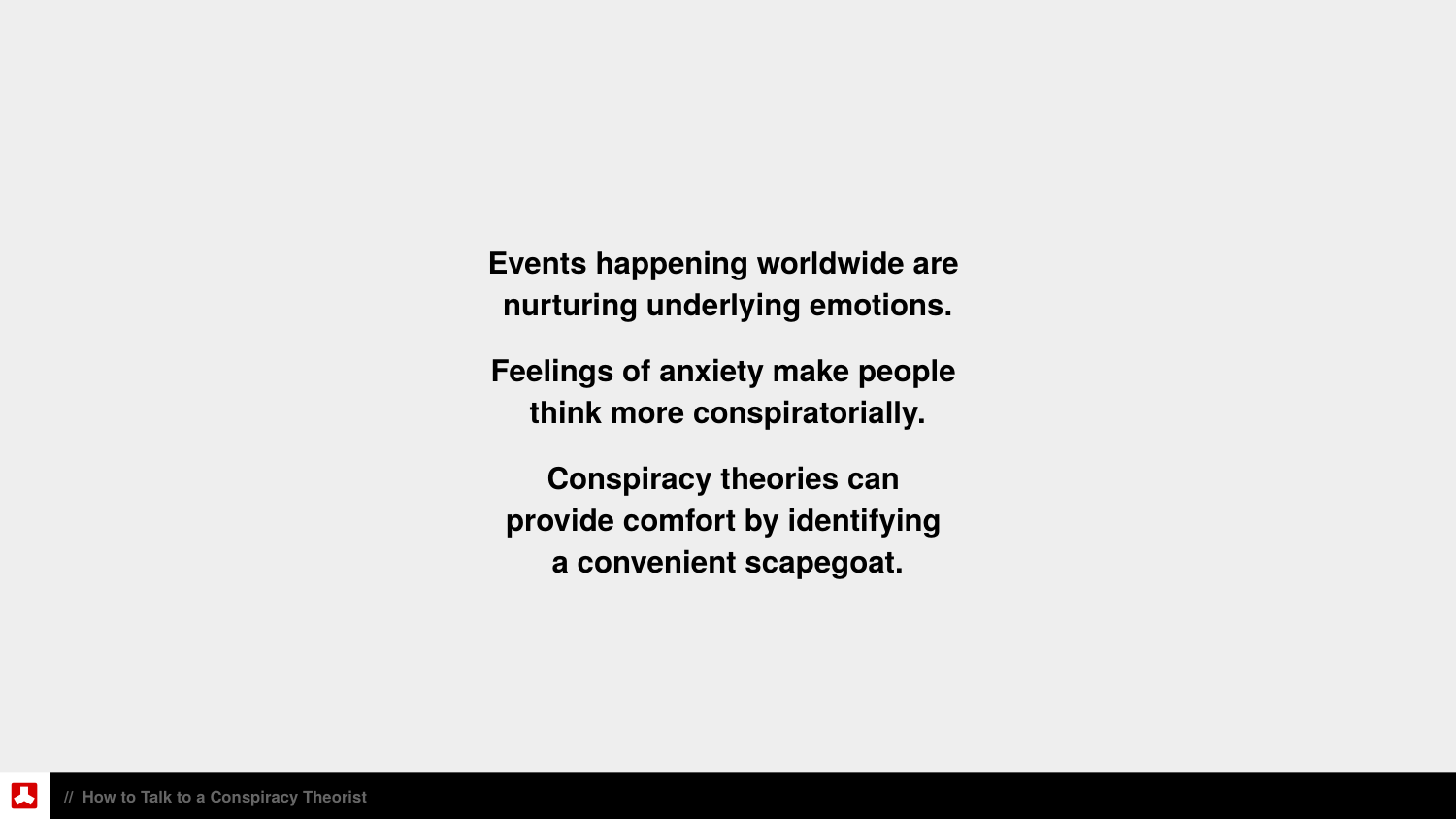

Events happening worldwide are
nurturing underlying emotions.
Feelings of anxiety make people
think more conspiratorially.
Conspiracy theories can
provide comfort by identifying
a convenient scapegoat.